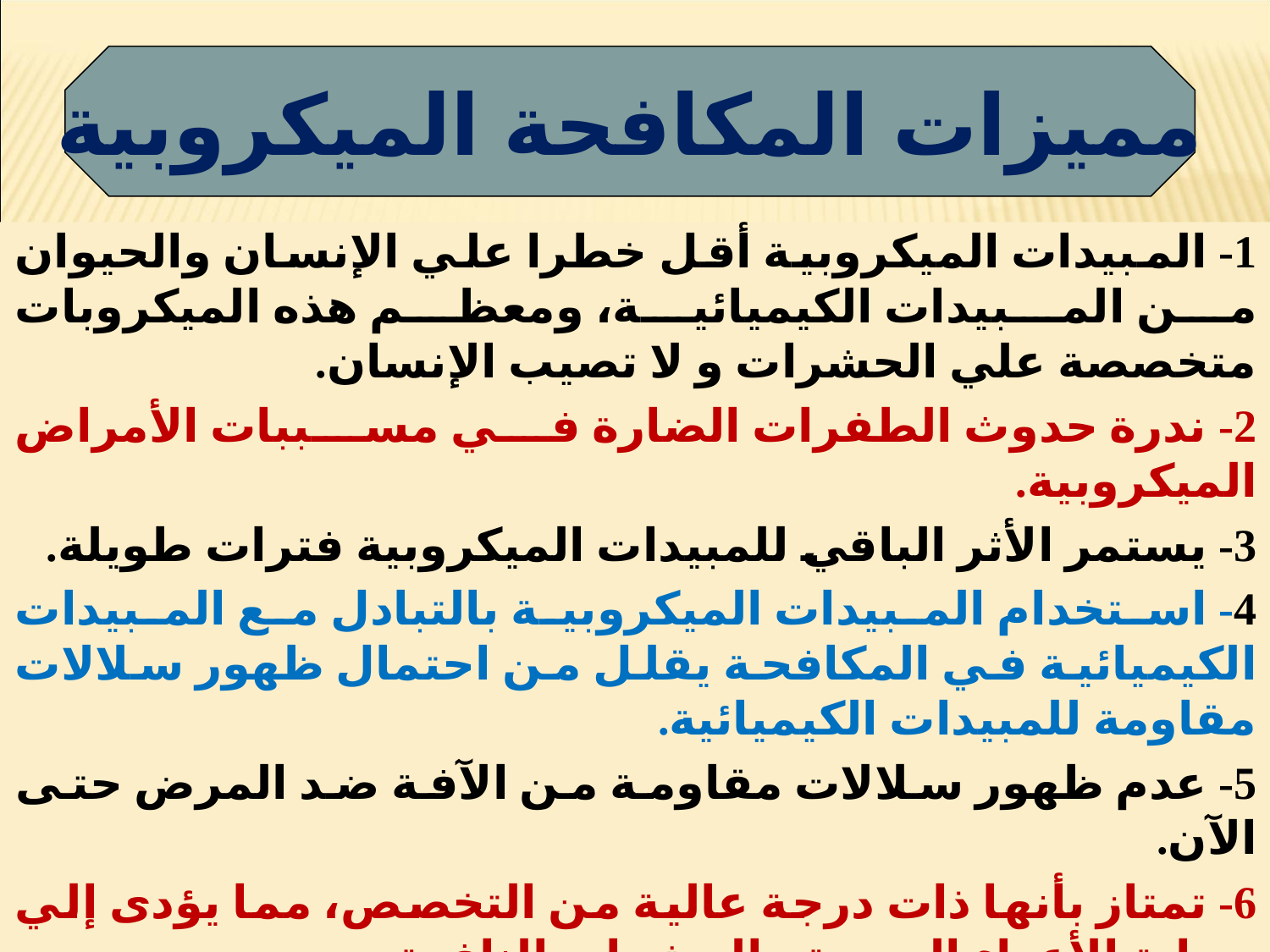

مميزات المكافحة الميكروبية
1- المبيدات الميكروبية أقل خطرا علي الإنسان والحيوان من المبيدات الكيميائية، ومعظم هذه الميكروبات متخصصة علي الحشرات و لا تصيب الإنسان.
2- ندرة حدوث الطفرات الضارة في مسببات الأمراض الميكروبية.
3- يستمر الأثر الباقي للمبيدات الميكروبية فترات طويلة.
4- استخدام المبيدات الميكروبية بالتبادل مع المبيدات الكيميائية في المكافحة يقلل من احتمال ظهور سلالات مقاومة للمبيدات الكيميائية.
5- عدم ظهور سلالات مقاومة من الآفة ضد المرض حتى الآن.
6- تمتاز بأنها ذات درجة عالية من التخصص، مما يؤدى إلي حماية الأعداء الحيوية والحشرات النافعة.
7- بعض الميكروبات قابلة للتخزين لفترة طويلة دون أن تتأثر حيويتها.
8-يمكن خلطها مع معظم المبيدات الحديثة، مما يزيد من فاعلية المبيد لمكافحة آفة معينة.